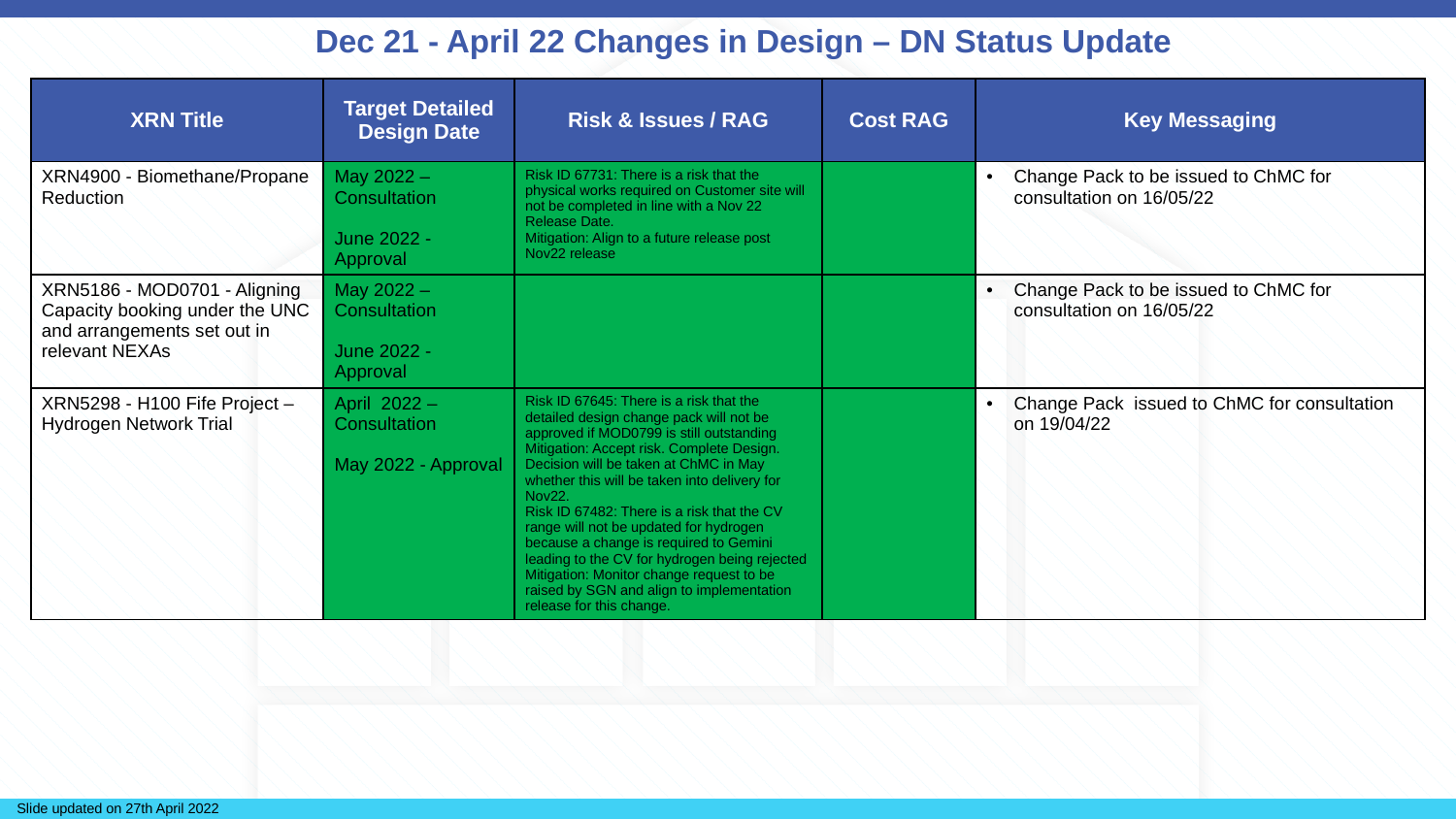

# Dec 21 - April 22 Changes in Design – DN Status Update
| XRN Title | Target Detailed Design Date | Risk & Issues / RAG | Cost RAG | Key Messaging |
| --- | --- | --- | --- | --- |
| XRN4900 - Biomethane/Propane Reduction | May 2022 – Consultation ​June 2022 - Approval | Risk ID 67731: There is a risk that the physical works required on Customer site will not be completed in line with a Nov 22 Release Date. Mitigation: Align to a future release post Nov22 release |  | Change Pack to be issued to ChMC for consultation on 16/05/22 |
| XRN5186 - MOD0701 - Aligning Capacity booking under the UNC and arrangements set out in relevant NEXAs | May 2022 – Consultation​ ​June 2022 - Approval |  |  | Change Pack to be issued to ChMC for consultation on 16/05/22 |
| XRN5298 - H100 Fife Project – Hydrogen Network Trial | April 2022 – Consultation​ ​May 2022 - Approval | Risk ID 67645: There is a risk that the detailed design change pack will not be approved if MOD0799 is still outstanding​ Mitigation: Accept risk. Complete Design. Decision will be taken at ChMC in May whether this will be taken into delivery for Nov22. Risk ID 67482: There is a risk that the CV range will not be updated for hydrogen because a change is required to Gemini leading to the CV for hydrogen being rejected Mitigation: Monitor change request to be raised by SGN and align to implementation release for this change. |  | Change Pack issued to ChMC for consultation on 19/04/22 |
Slide updated on 27th April 2022